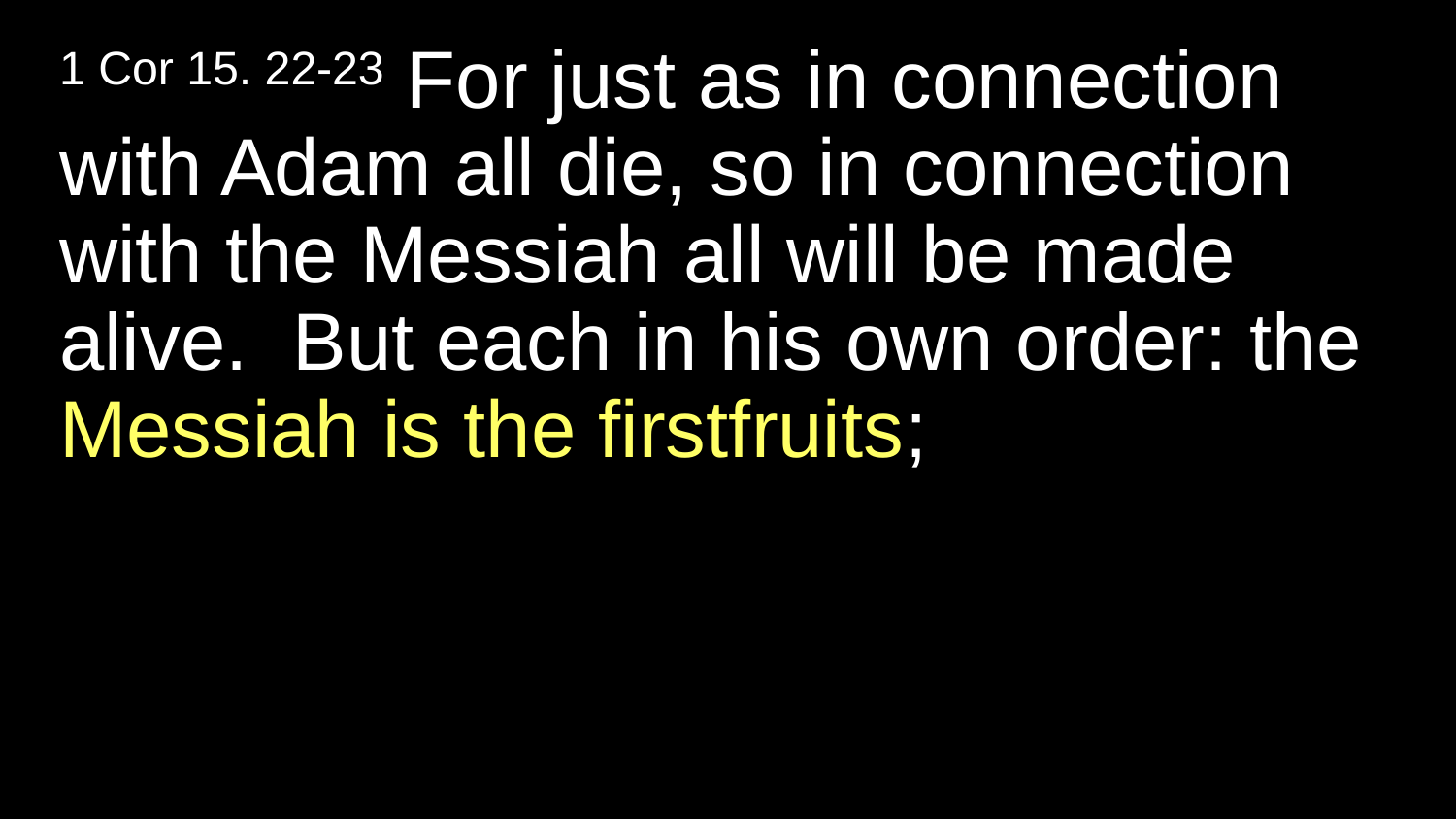

1 Cor 15. 22-23 For just as in connection with Adam all die, so in connection with the Messiah all will be made alive.  But each in his own order: the Messiah is the firstfruits;